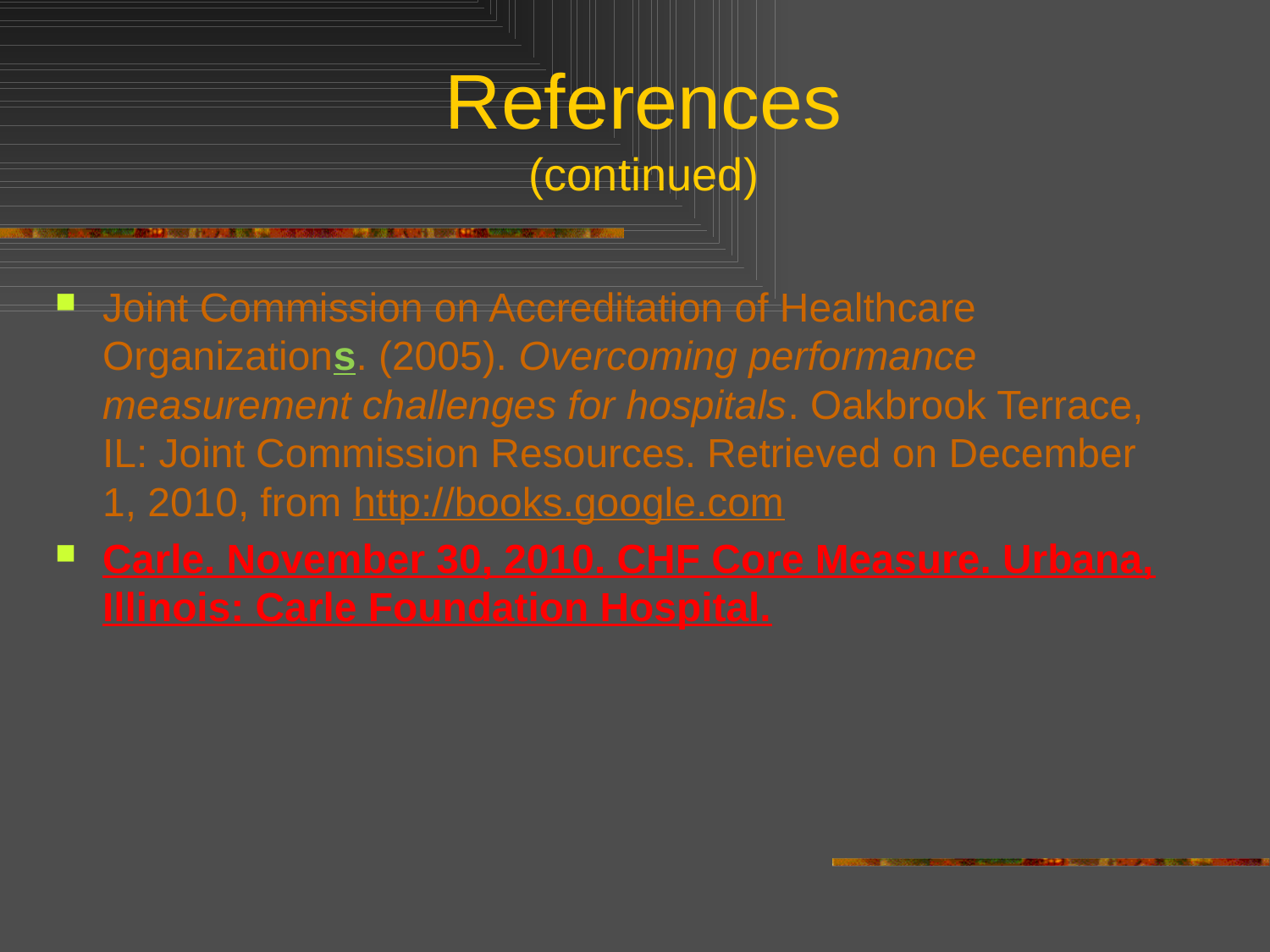

# References (continued)
Joint Commission on Accreditation of Healthcare Organizations. (2005). Overcoming performance measurement challenges for hospitals. Oakbrook Terrace, IL: Joint Commission Resources. Retrieved on December 1, 2010, from http://books.google.com
Carle. November 30, 2010. CHF Core Measure. Urbana, Illinois: Carle Foundation Hospital.